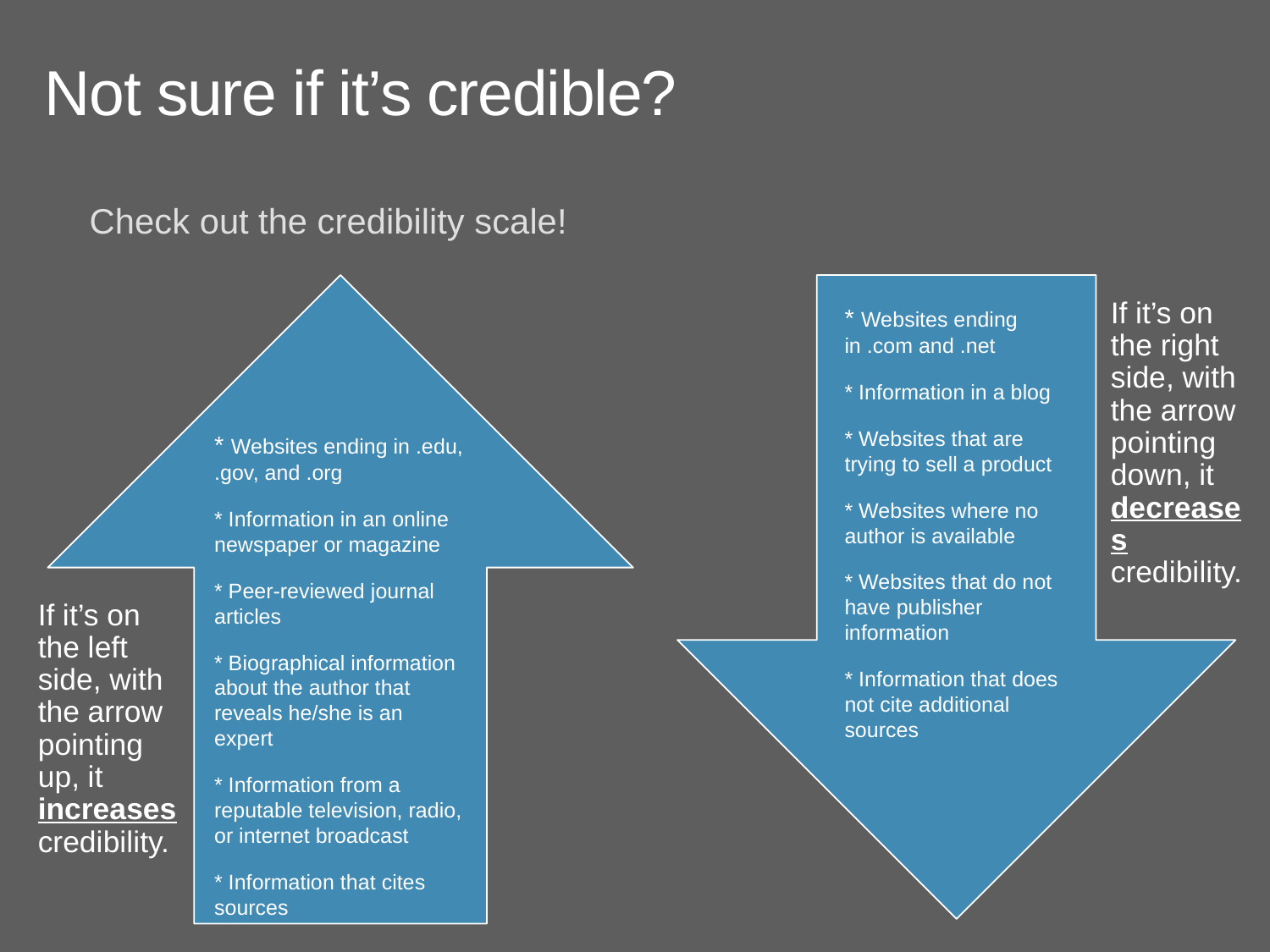

# Not sure if it’s credible?
Check out the credibility scale!
If it’s on the left side, with the arrow pointing up, it increases credibility.
If it’s on the right side, with the arrow pointing down, it decreases credibility.
* Websites ending in .com and .net
* Information in a blog
* Websites that are trying to sell a product
* Websites where no author is available
* Websites that do not have publisher information
* Information that does not cite additional sources
* Websites ending in .edu, .gov, and .org
* Information in an online newspaper or magazine
* Peer-reviewed journal articles
* Biographical information about the author that reveals he/she is an expert
* Information from a reputable television, radio, or internet broadcast
* Information that cites sources